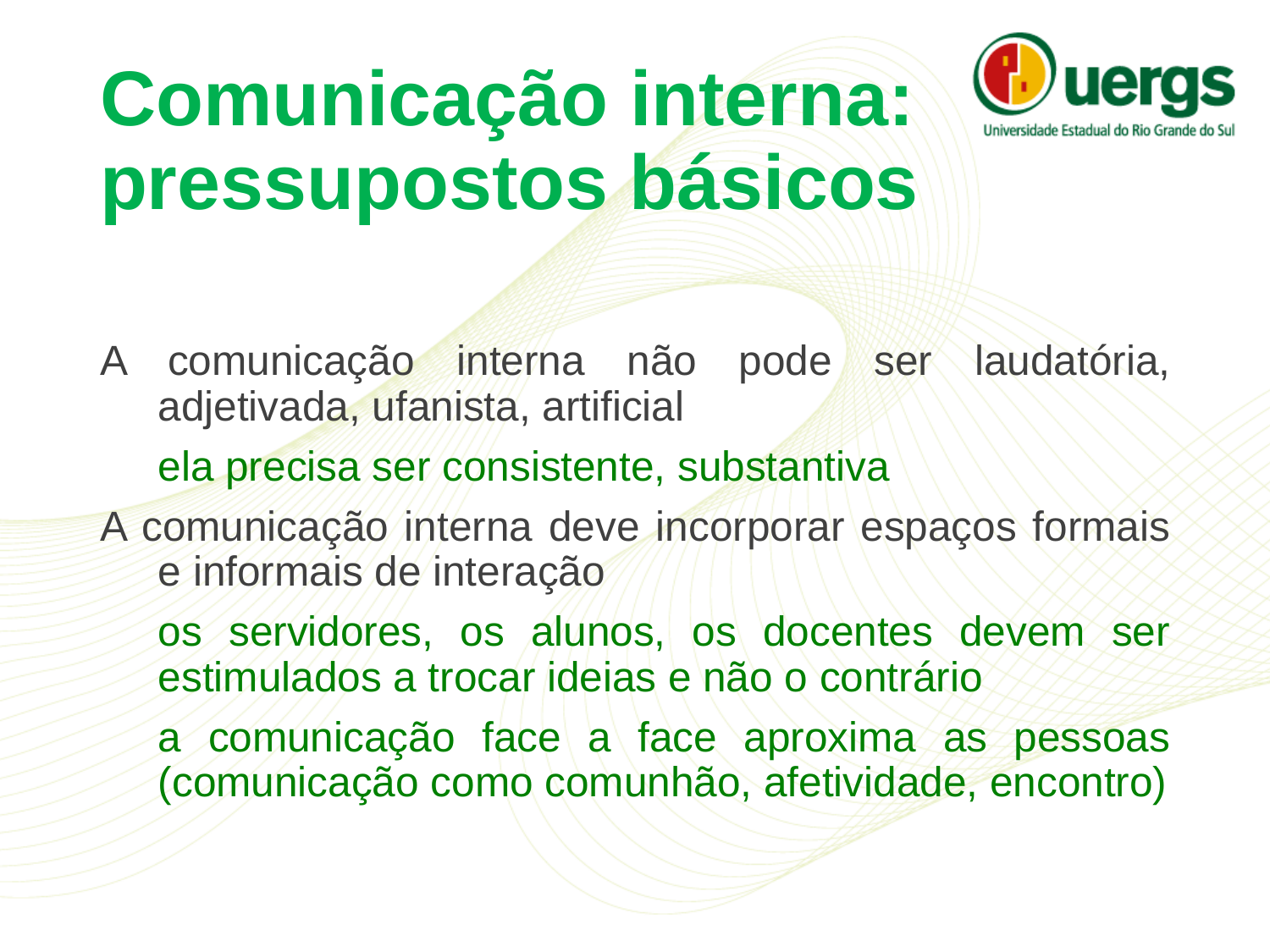

# Comunicação interna: pressupostos básicos

A comunicação interna não pode ser laudatória, adjetivada, ufanista, artificial
	ela precisa ser consistente, substantiva
A comunicação interna deve incorporar espaços formais e informais de interação
	os servidores, os alunos, os docentes devem ser estimulados a trocar ideias e não o contrário
	a comunicação face a face aproxima as pessoas (comunicação como comunhão, afetividade, encontro)